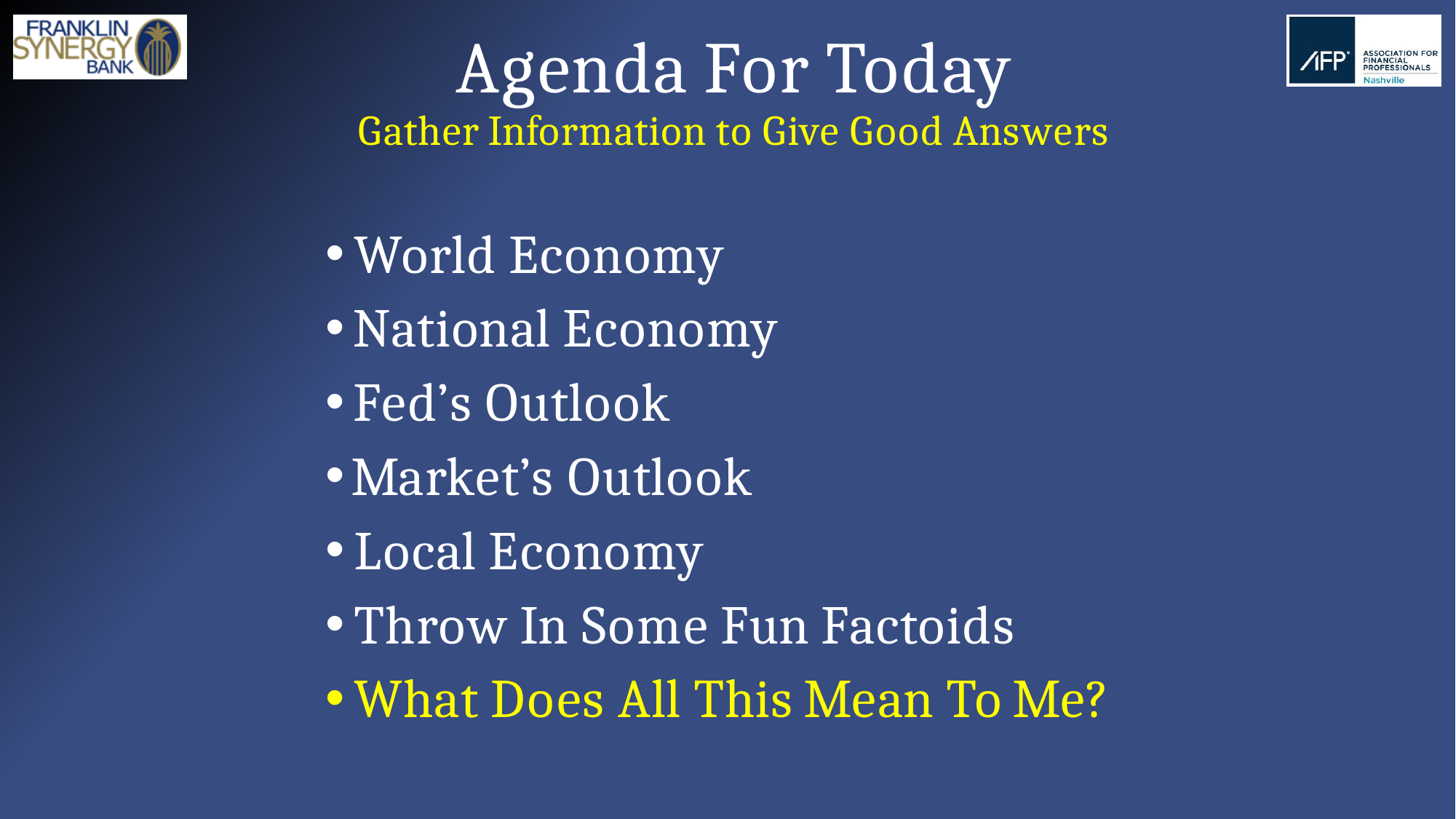

# Agenda For Today Gather Information to Give Good Answers
World Economy
National Economy
Fed’s Outlook
Market’s Outlook
Local Economy
Throw In Some Fun Factoids
What Does All This Mean To Me?